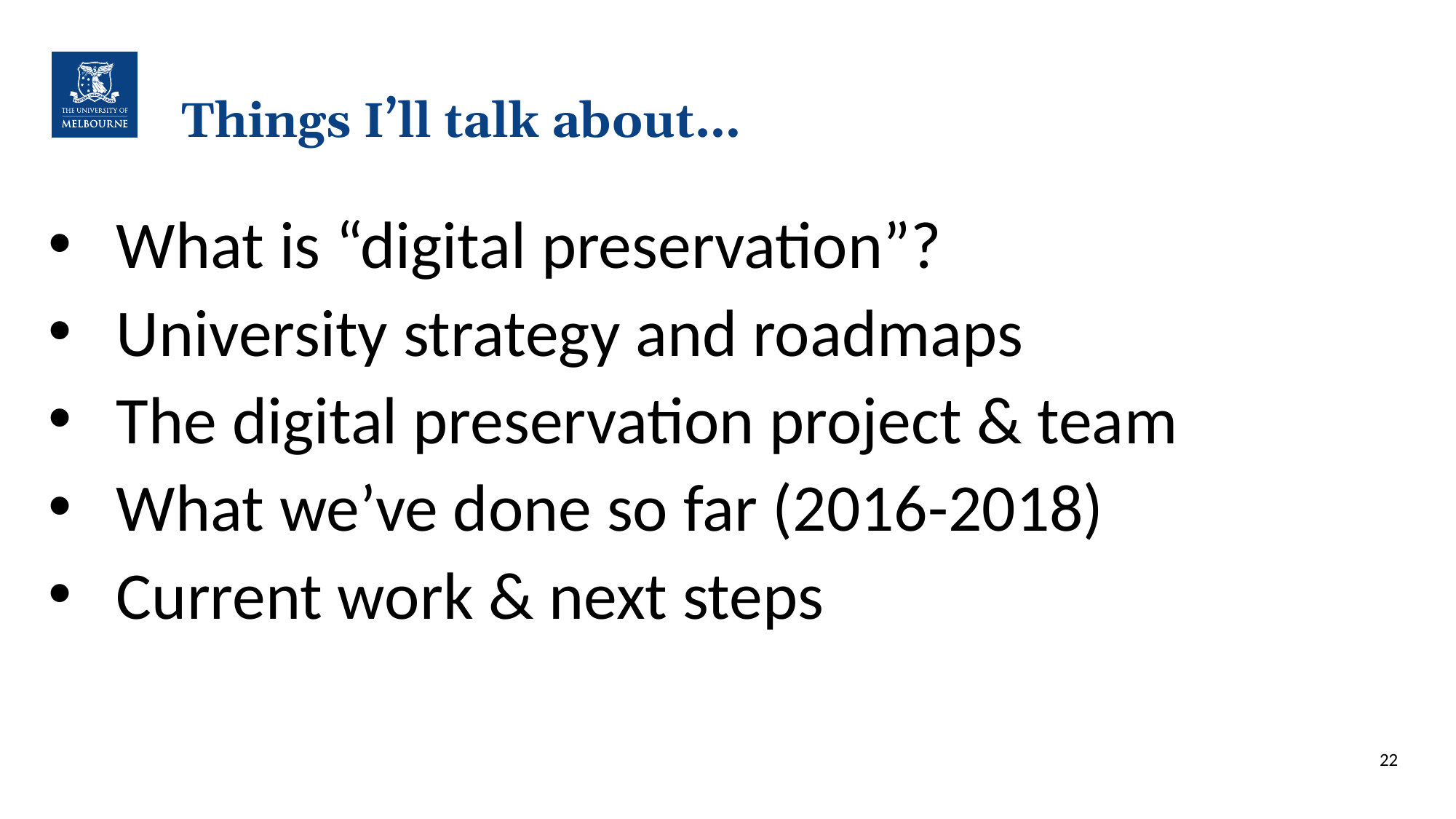

22
# Things I’ll talk about…
What is “digital preservation”?
University strategy and roadmaps
The digital preservation project & team
What we’ve done so far (2016-2018)
Current work & next steps